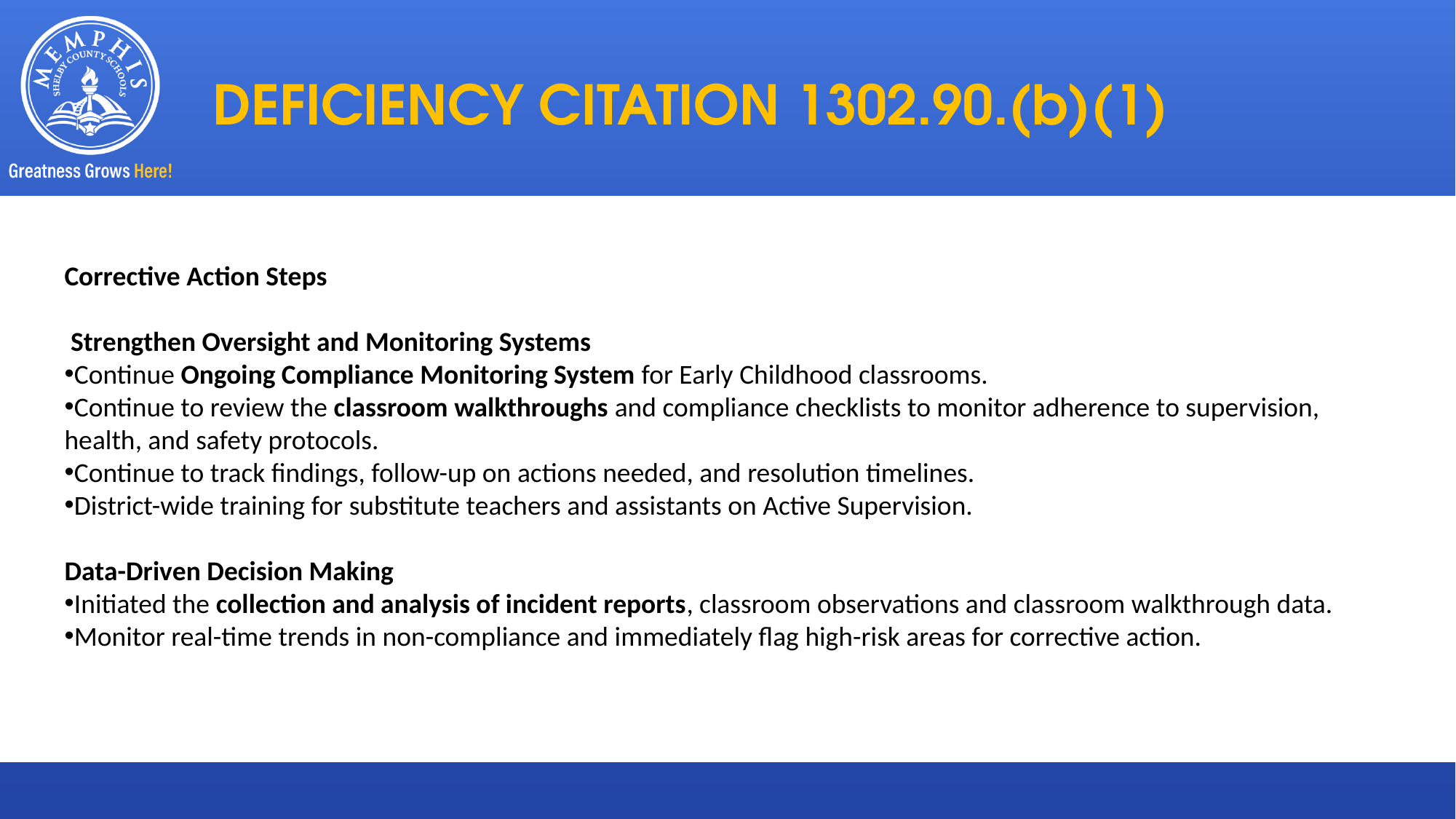

DEFICIENCY CITATION 1302.90.(b)(1)
Corrective Action Steps

 Strengthen Oversight and Monitoring Systems
Continue Ongoing Compliance Monitoring System for Early Childhood classrooms.
Continue to review the classroom walkthroughs and compliance checklists to monitor adherence to supervision, health, and safety protocols.
Continue to track findings, follow-up on actions needed, and resolution timelines.
District-wide training for substitute teachers and assistants on Active Supervision.

Data-Driven Decision Making
Initiated the collection and analysis of incident reports, classroom observations and classroom walkthrough data.
Monitor real-time trends in non-compliance and immediately flag high-risk areas for corrective action.